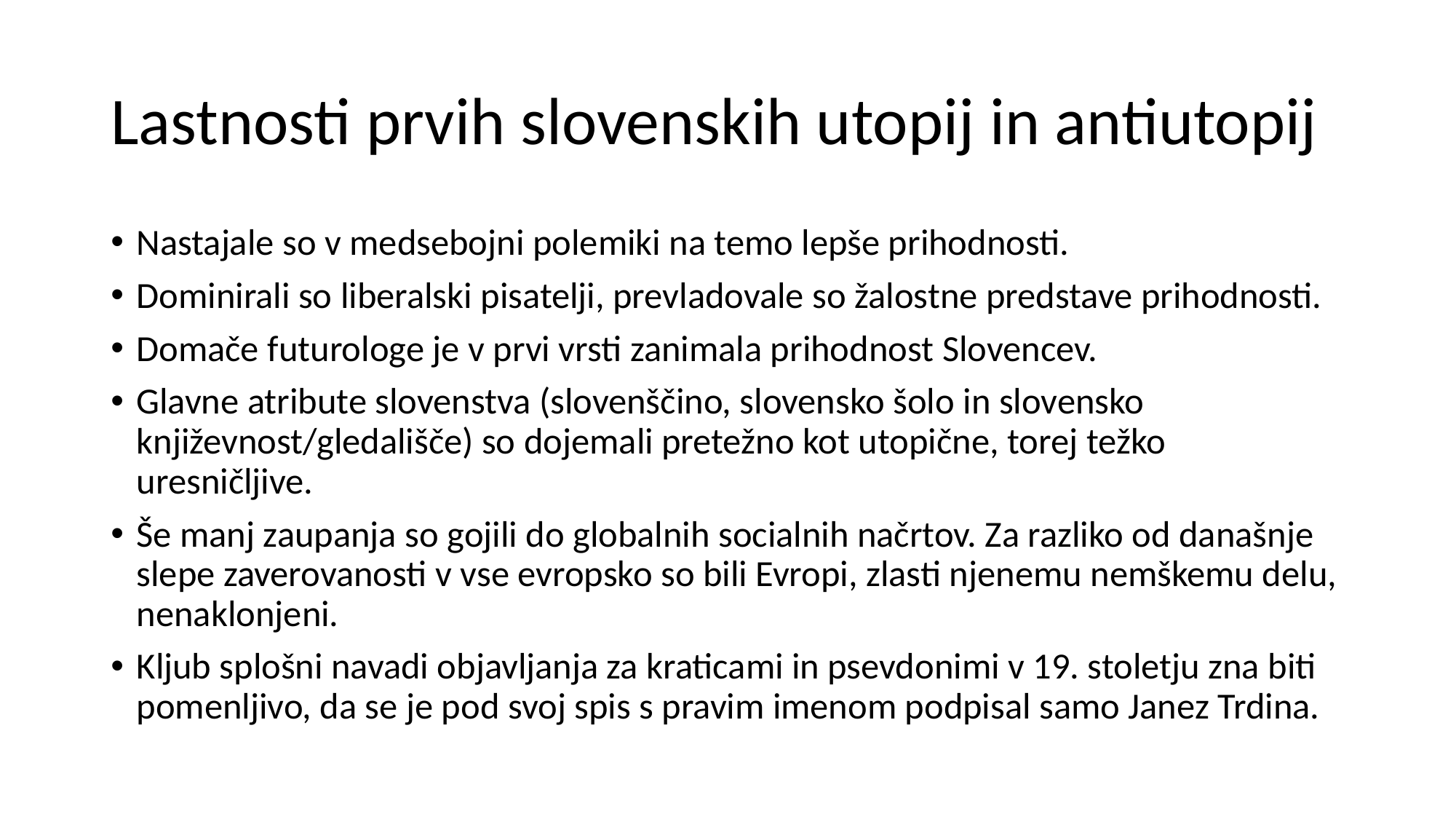

# Lastnosti prvih slovenskih utopij in antiutopij
Nastajale so v medsebojni polemiki na temo lepše prihodnosti.
Dominirali so liberalski pisatelji, prevladovale so žalostne predstave prihodnosti.
Domače futurologe je v prvi vrsti zanimala prihodnost Slovencev.
Glavne atribute slovenstva (slovenščino, slovensko šolo in slovensko književnost/gledališče) so dojemali pretežno kot utopične, torej težko uresničljive.
Še manj zaupanja so gojili do globalnih socialnih načrtov. Za razliko od današnje slepe zaverovanosti v vse evropsko so bili Evropi, zlasti njenemu nemškemu delu, nenaklonjeni.
Kljub splošni navadi objavljanja za kraticami in psevdonimi v 19. stoletju zna biti pomenljivo, da se je pod svoj spis s pravim imenom podpisal samo Janez Trdina.